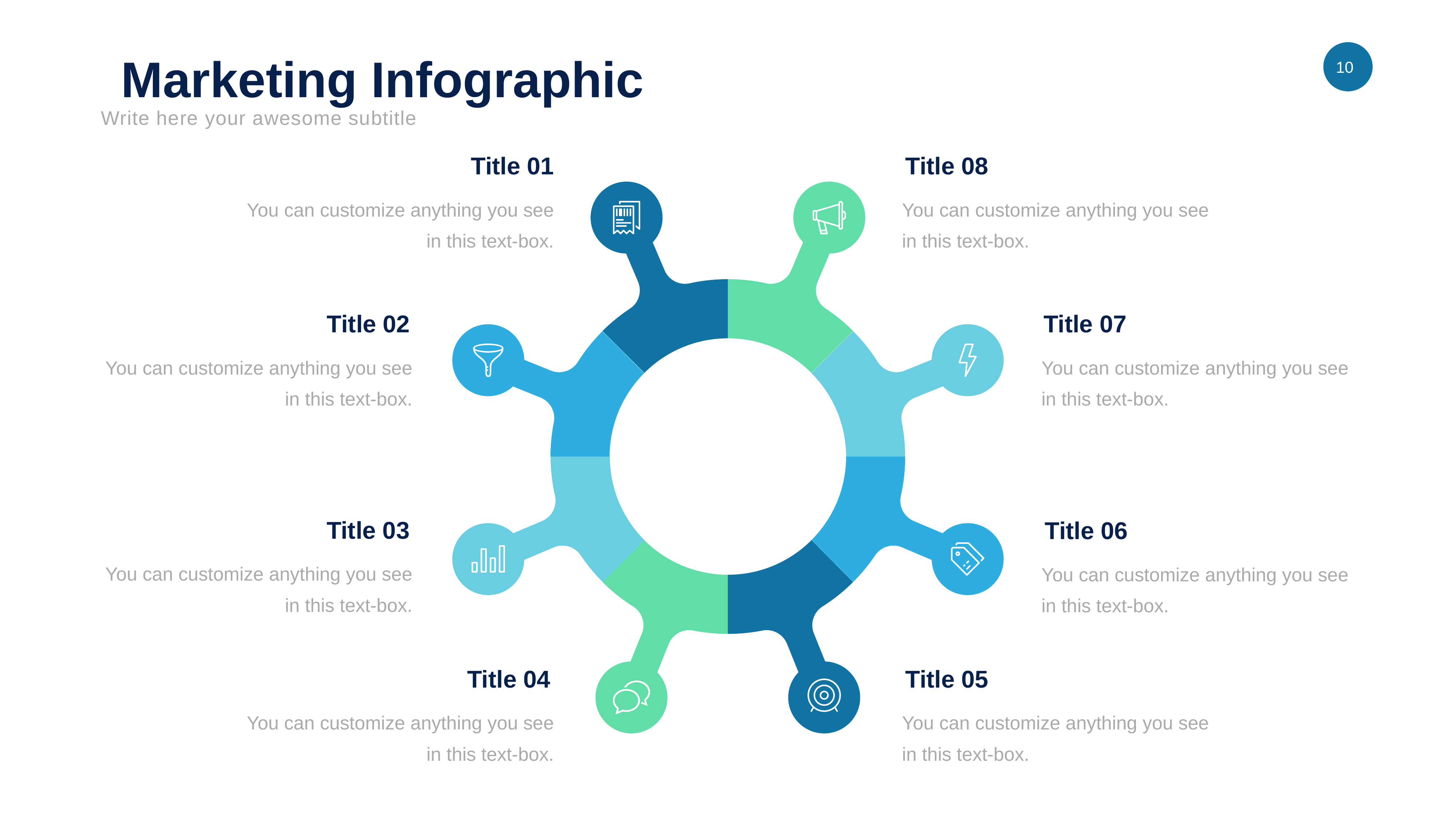

Marketing Infographic
Write here your awesome subtitle
Title 01
Title 08

You can customize anything you see in this text-box.
You can customize anything you see in this text-box.

Title 02
Title 07

You can customize anything you see in this text-box.
You can customize anything you see in this text-box.

Title 03
Title 06

You can customize anything you see in this text-box.
You can customize anything you see in this text-box.
Title 04
Title 05

You can customize anything you see in this text-box.
You can customize anything you see in this text-box.